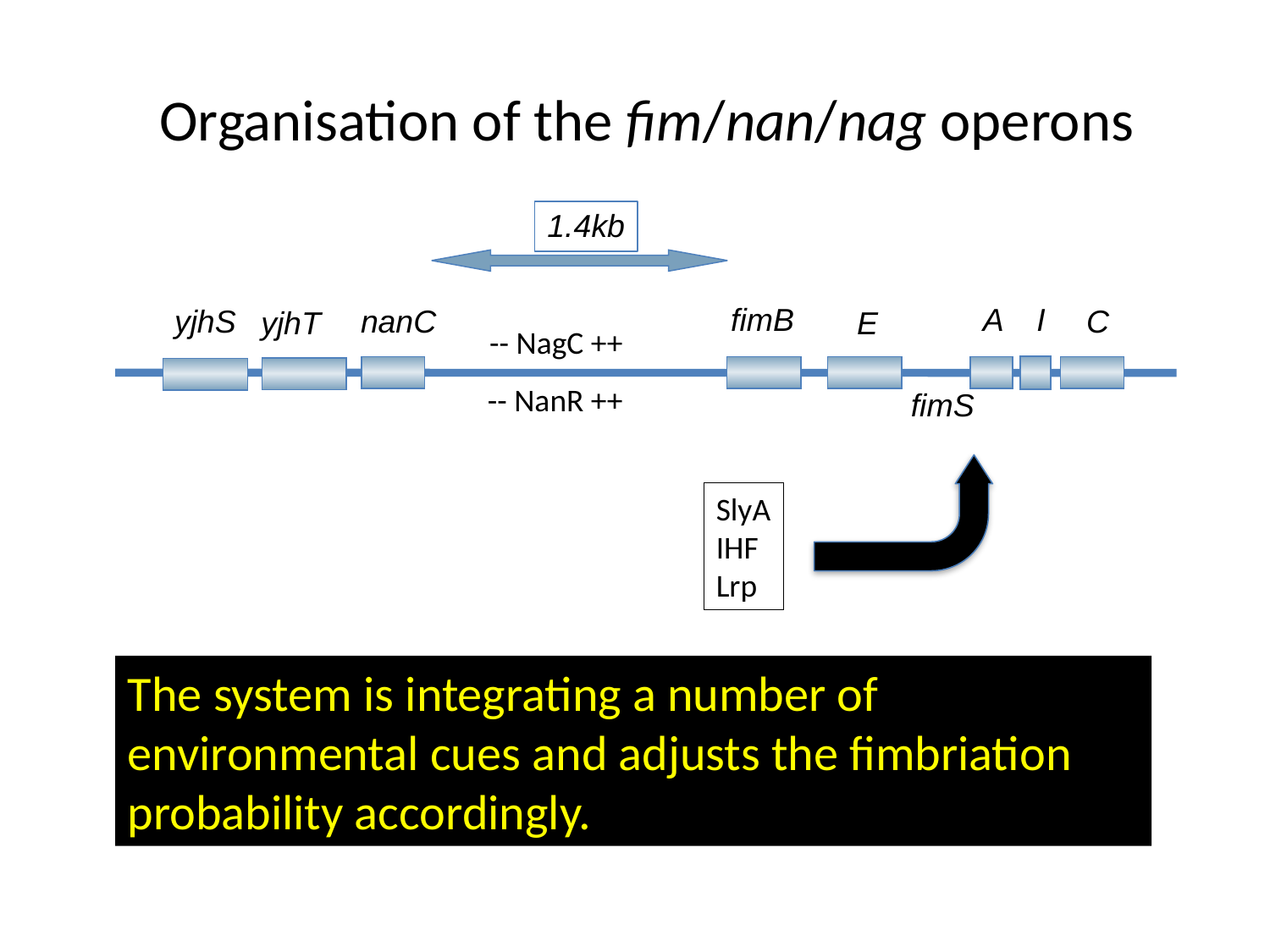

# Organisation of the fim/nan/nag operons
1.4kb

fimB
A
I
yjhS
nanC
yjhT
E

C

-- NagC ++
-- NanR ++
fimS

SlyA
IHF
Lrp
The system is integrating a number of environmental cues and adjusts the fimbriation probability accordingly.